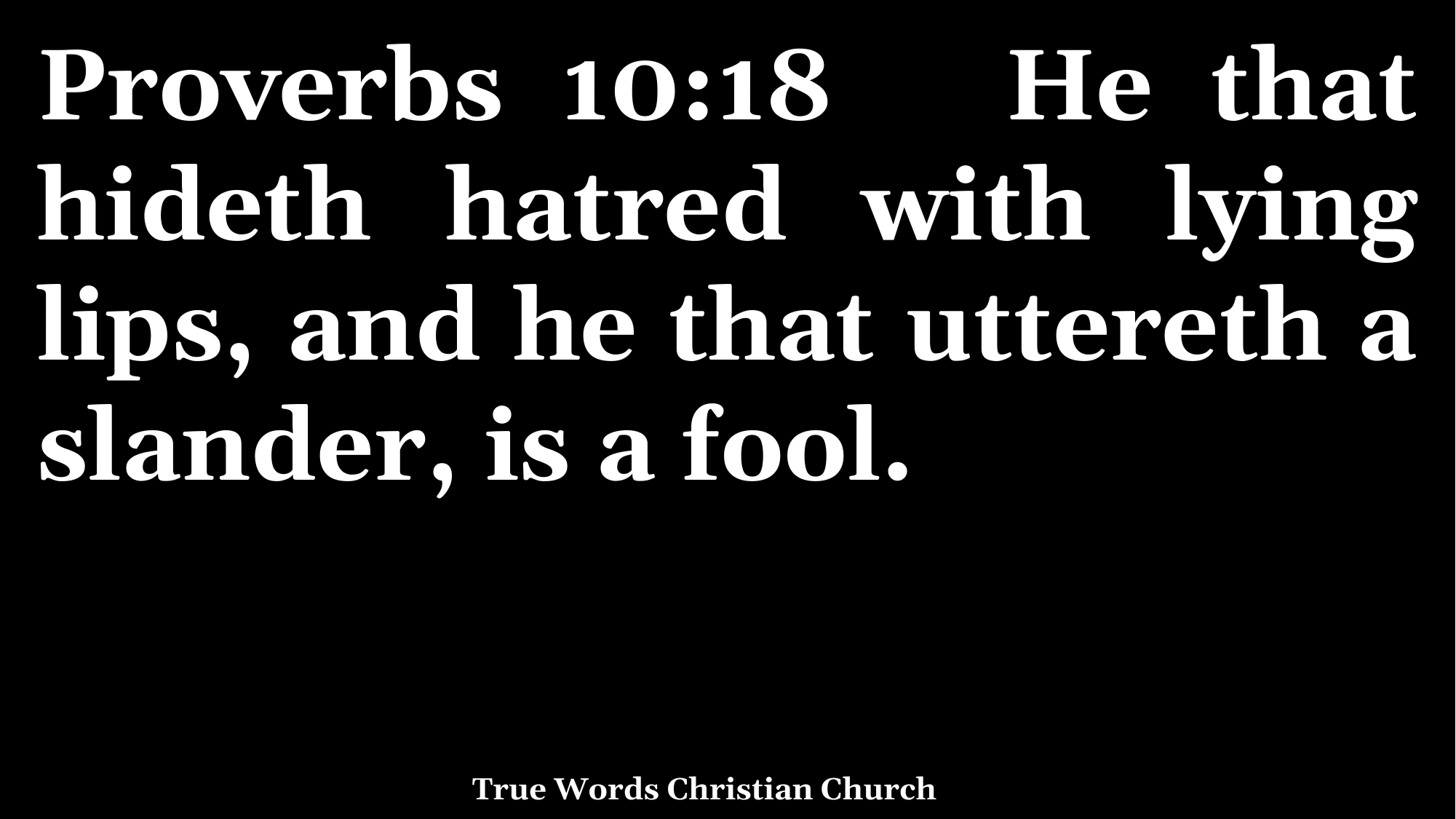

Proverbs 10:18   He that hideth hatred with lying lips, and he that uttereth a slander, is a fool.
True Words Christian Church